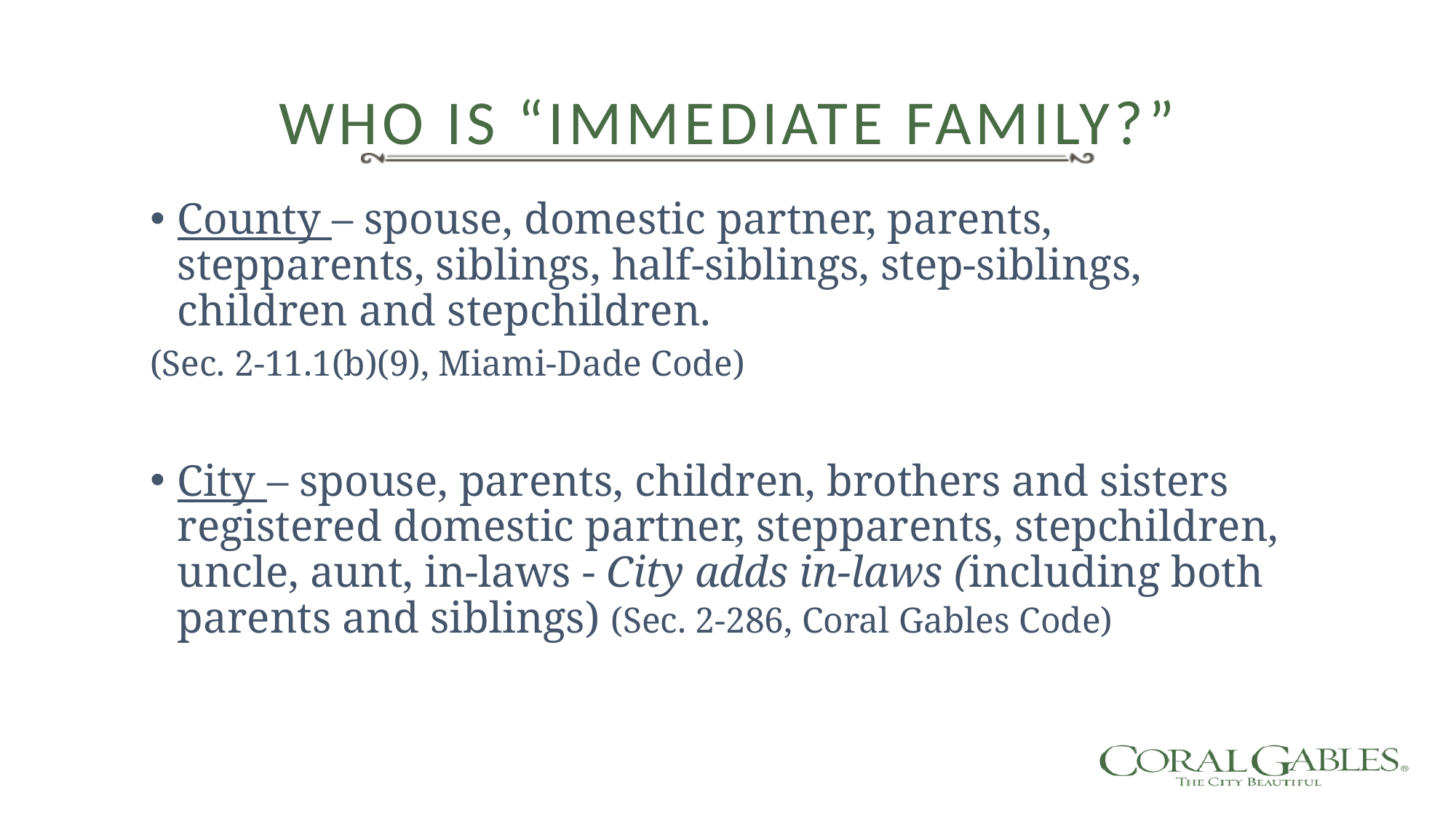

# Who is “Immediate Family?”
County – spouse, domestic partner, parents, stepparents, siblings, half-siblings, step-siblings, children and stepchildren.
(Sec. 2-11.1(b)(9), Miami-Dade Code)

City – spouse, parents, children, brothers and sisters registered domestic partner, stepparents, stepchildren, uncle, aunt, in-laws - City adds in-laws (including both parents and siblings) (Sec. 2-286, Coral Gables Code)